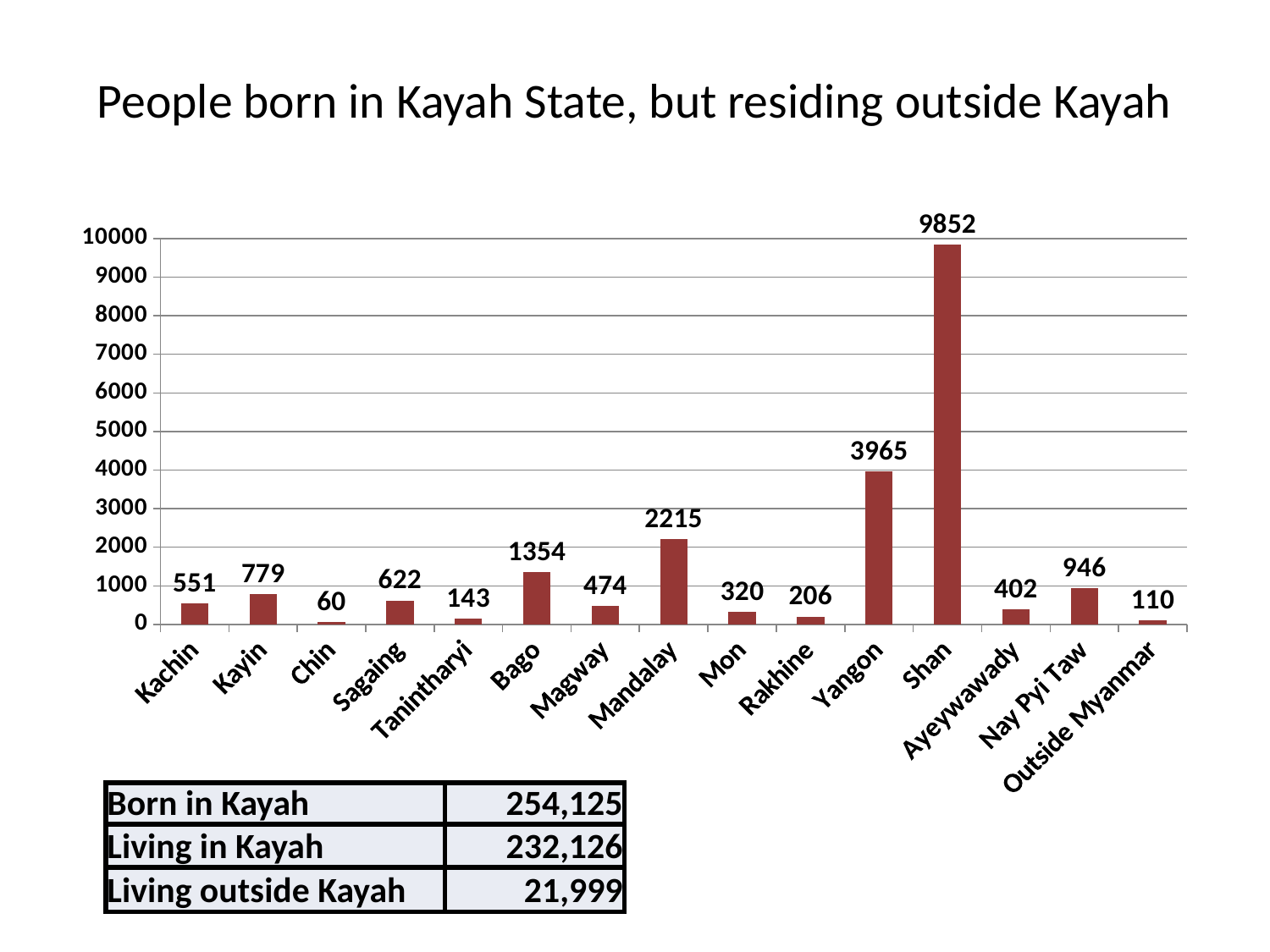

# People born in Kayah State, but residing outside Kayah

### Chart

| Category |  |
|---|---|
| Kachin | 551.0 |
| Kayin | 779.0 |
| Chin | 60.0 |
| Sagaing | 622.0 |
| Tanintharyi | 143.0 |
| Bago | 1354.0 |
| Magway | 474.0 |
| Mandalay | 2215.0 |
| Mon | 320.0 |
| Rakhine | 206.0 |
| Yangon | 3965.0 |
| Shan | 9852.0 |
| Ayeywawady | 402.0 |
| Nay Pyi Taw | 946.0 |
| Outside Myanmar | 110.0 |
| Born in Kayah | 254,125 |
| --- | --- |
| Living in Kayah | 232,126 |
| Living outside Kayah | 21,999 |